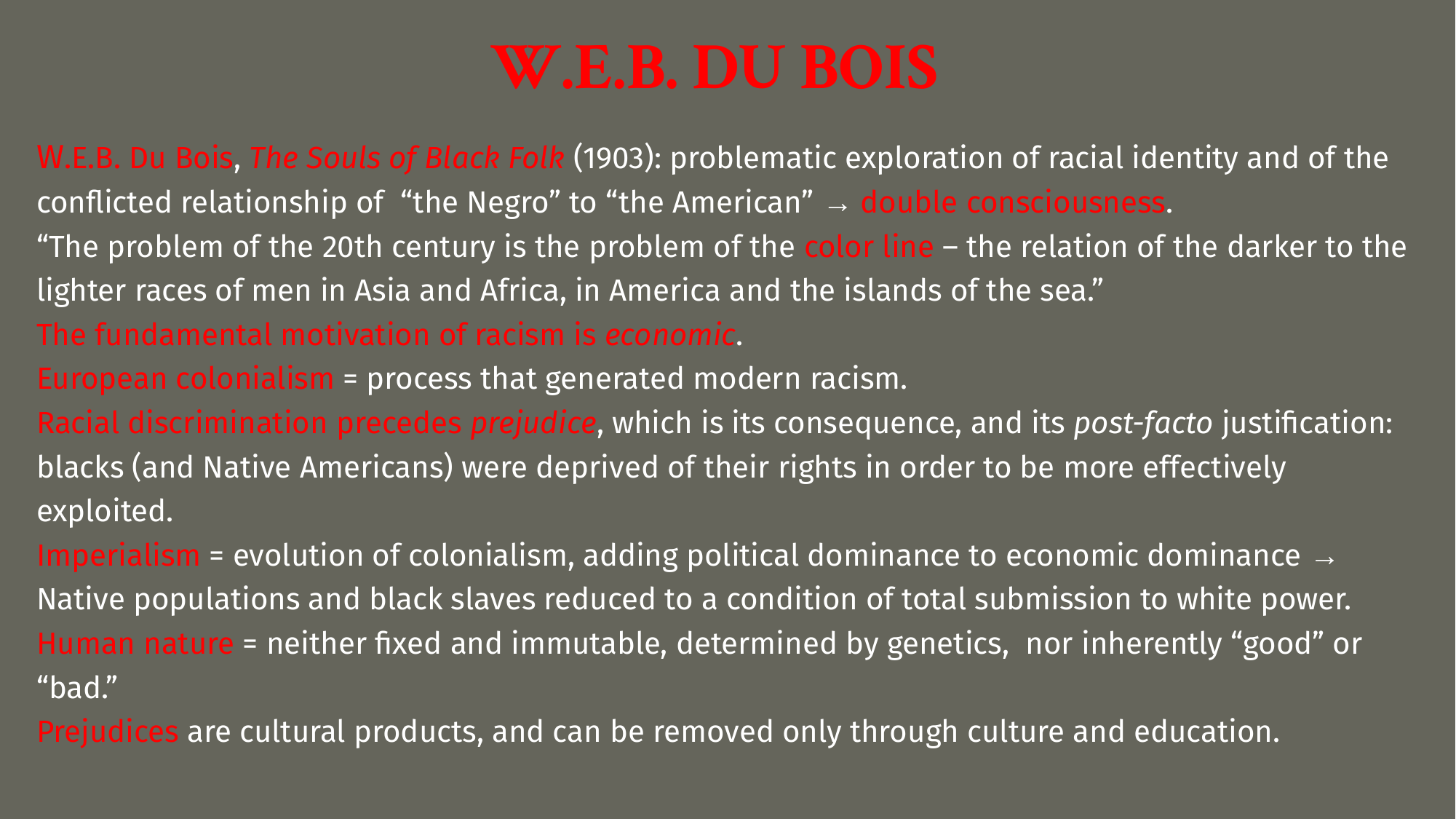

# W.E.B. DU BOIS
W.E.B. Du Bois, The Souls of Black Folk (1903): problematic exploration of racial identity and of the conflicted relationship of  “the Negro” to “the American” → double consciousness.
“The problem of the 20th century is the problem of the color line – the relation of the darker to the lighter races of men in Asia and Africa, in America and the islands of the sea.”
The fundamental motivation of racism is economic.
European colonialism = process that generated modern racism.
Racial discrimination precedes prejudice, which is its consequence, and its post-facto justification:  blacks (and Native Americans) were deprived of their rights in order to be more effectively exploited.
Imperialism = evolution of colonialism, adding political dominance to economic dominance → Native populations and black slaves reduced to a condition of total submission to white power.
Human nature = neither fixed and immutable, determined by genetics,  nor inherently “good” or “bad.”
Prejudices are cultural products, and can be removed only through culture and education.